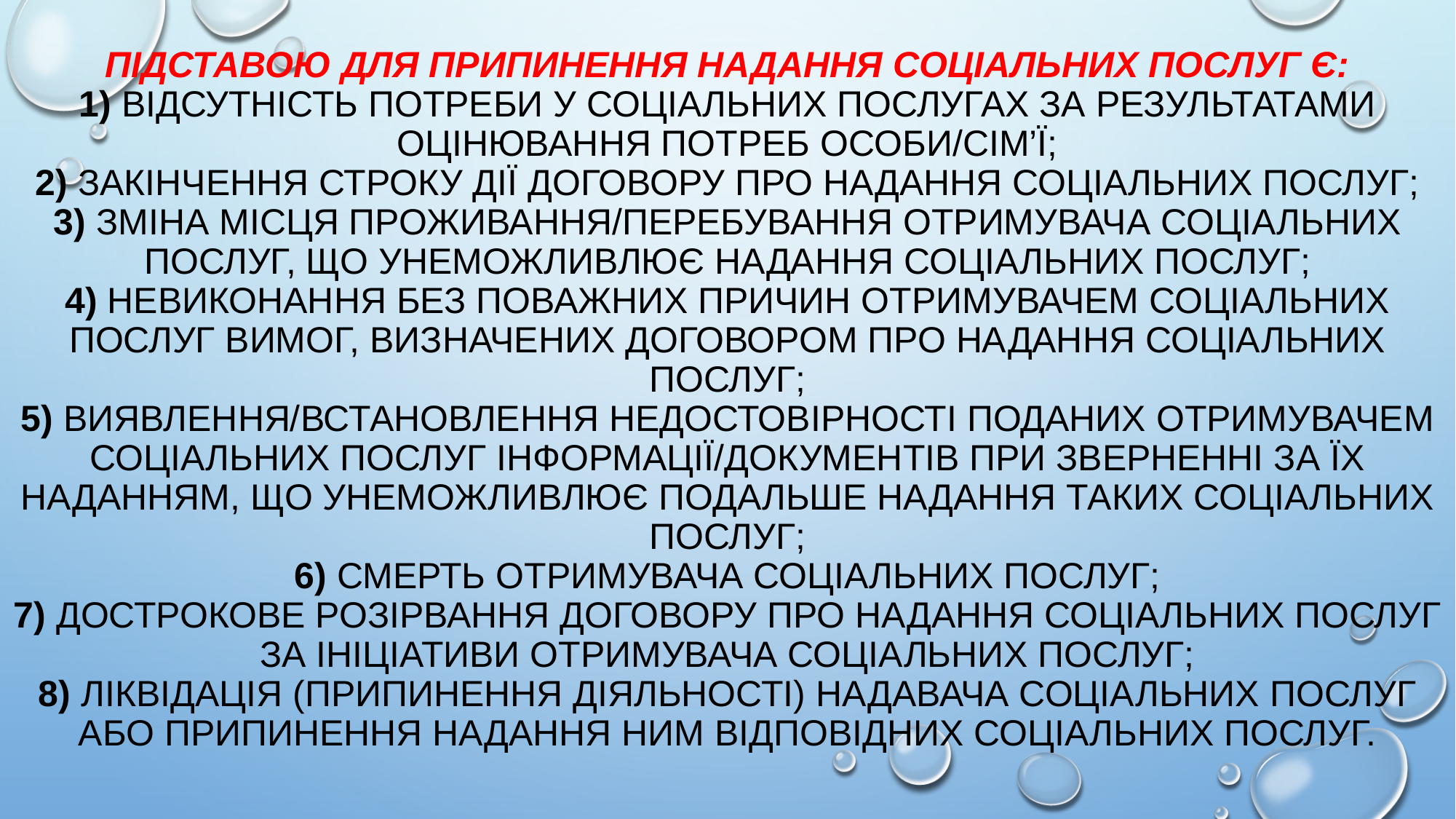

# Підставою для припинення надання соціальних послуг є: 1) відсутність потреби у соціальних послугах за результатами оцінювання потреб особи/сім’ї; 2) закінчення строку дії договору про надання соціальних послуг; 3) зміна місця проживання/перебування отримувача соціальних послуг, що унеможливлює надання соціальних послуг; 4) невиконання без поважних причин отримувачем соціальних послуг вимог, визначених договором про надання соціальних послуг; 5) виявлення/встановлення недостовірності поданих отримувачем соціальних послуг інформації/документів при зверненні за їх наданням, що унеможливлює подальше надання таких соціальних послуг; 6) смерть отримувача соціальних послуг; 7) дострокове розірвання договору про надання соціальних послуг за ініціативи отримувача соціальних послуг; 8) ліквідація (припинення діяльності) надавача соціальних послуг або припинення надання ним відповідних соціальних послуг.